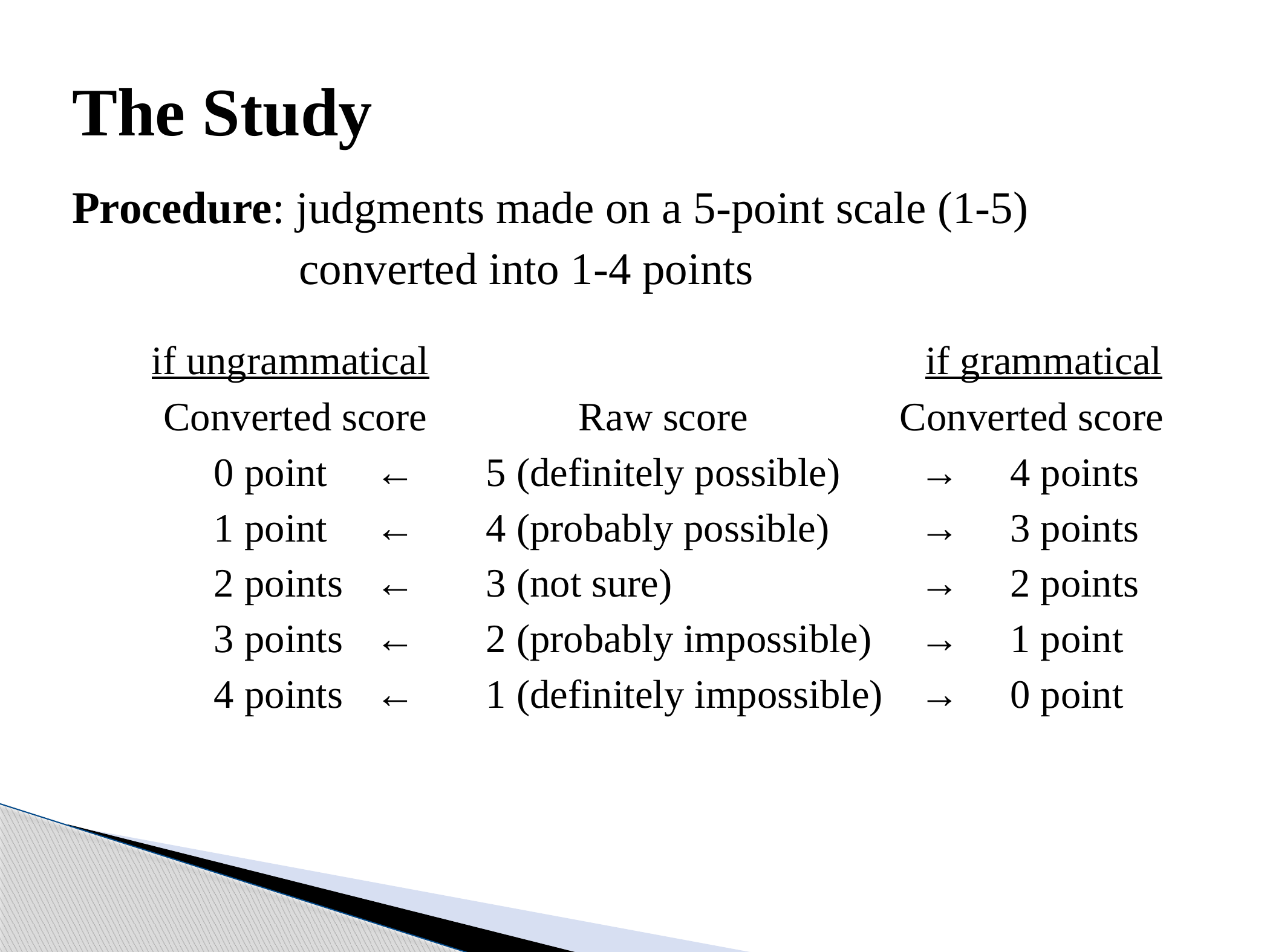

# The Study
Procedure: judgments made on a 5-point scale (1-5)
                    converted into 1-4 points

       if ungrammatical                                                 if grammatical
         Converted score               Raw score               Converted score
              0 point    	← 	  5 (definitely possible)  	→	4 points
              1 point  	← 	  4 (probably possible) 	→ 	3 points
              2 points   	← 	  3 (not sure)                     	→  	2 points
              3 points   	← 	  2 (probably impossible) 	→   	1 point
              4 points 	← 	  1 (definitely impossible) 	→   	0 point